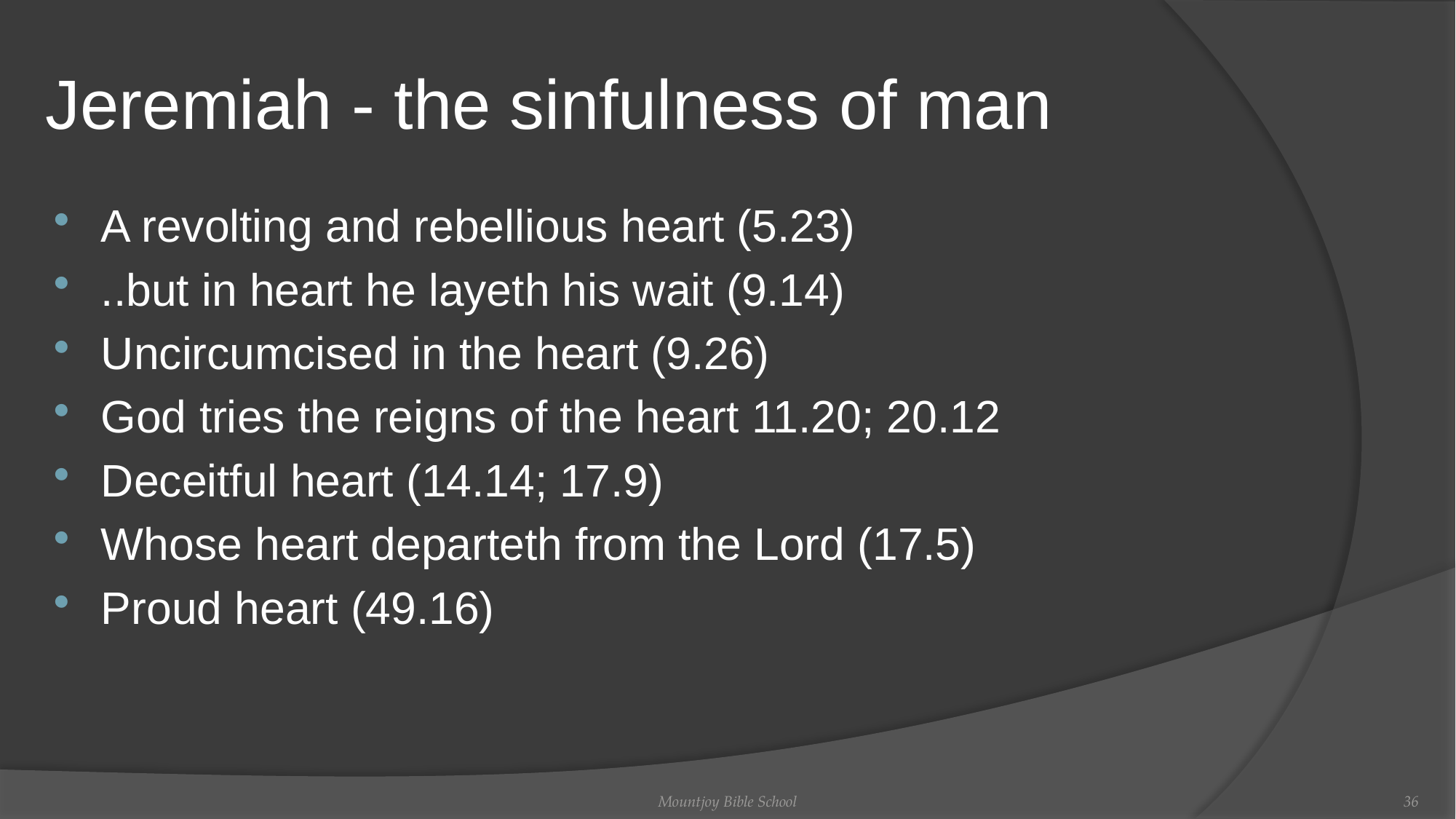

# Jeremiah - the sinfulness of man
A revolting and rebellious heart (5.23)
..but in heart he layeth his wait (9.14)
Uncircumcised in the heart (9.26)
God tries the reigns of the heart 11.20; 20.12
Deceitful heart (14.14; 17.9)
Whose heart departeth from the Lord (17.5)
Proud heart (49.16)

Mountjoy Bible School
36